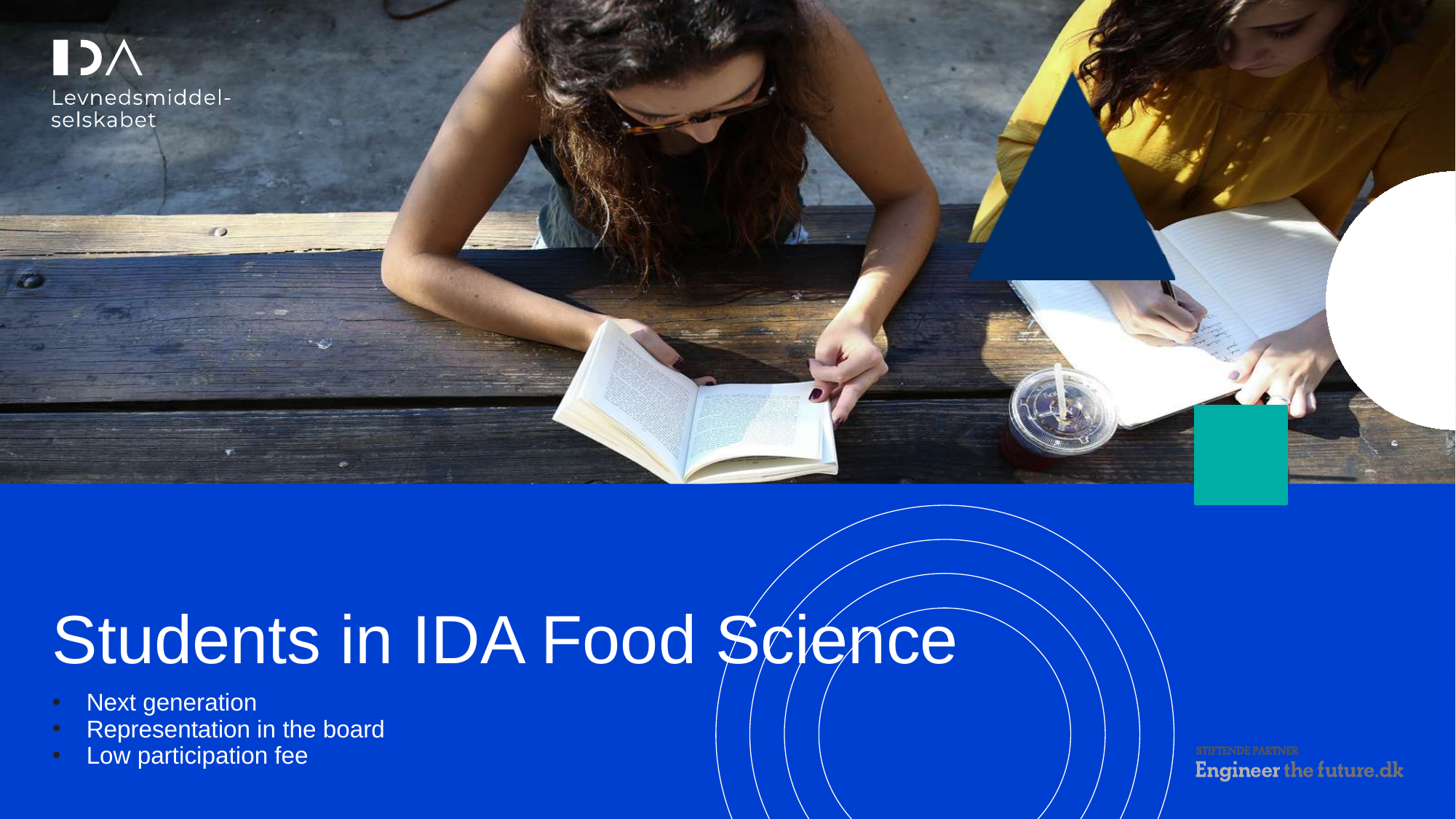

# Students in IDA Food Science
Next generation
Representation in the board
Low participation fee